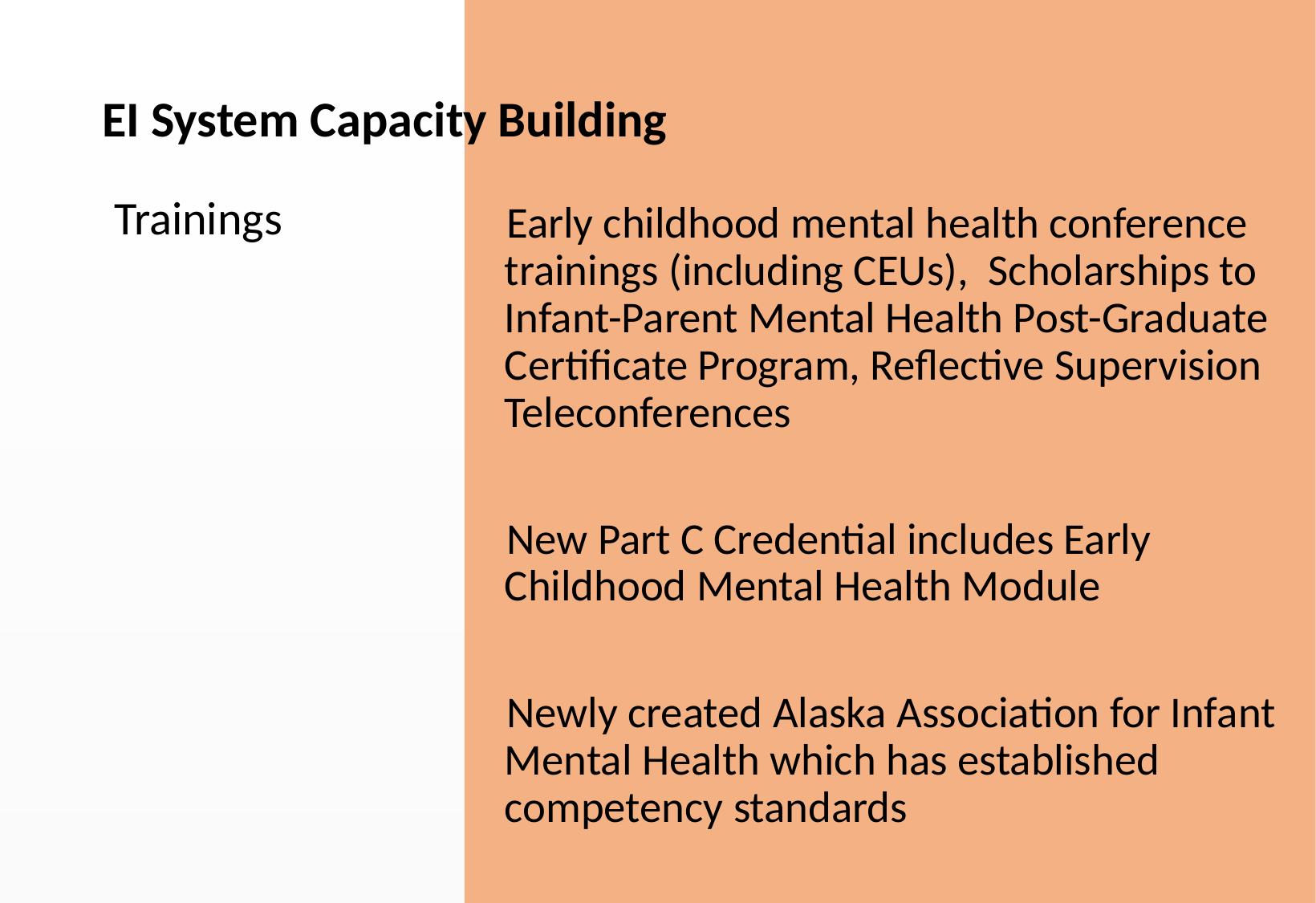

Early childhood mental health conference trainings (including CEUs),  Scholarships to Infant-Parent Mental Health Post-Graduate Certificate Program, Reflective Supervision Teleconferences

   New Part C Credential includes Early Childhood Mental Health Module

   Newly created Alaska Association for Infant Mental Health which has established competency standards

# EI System Capacity Building
Trainings